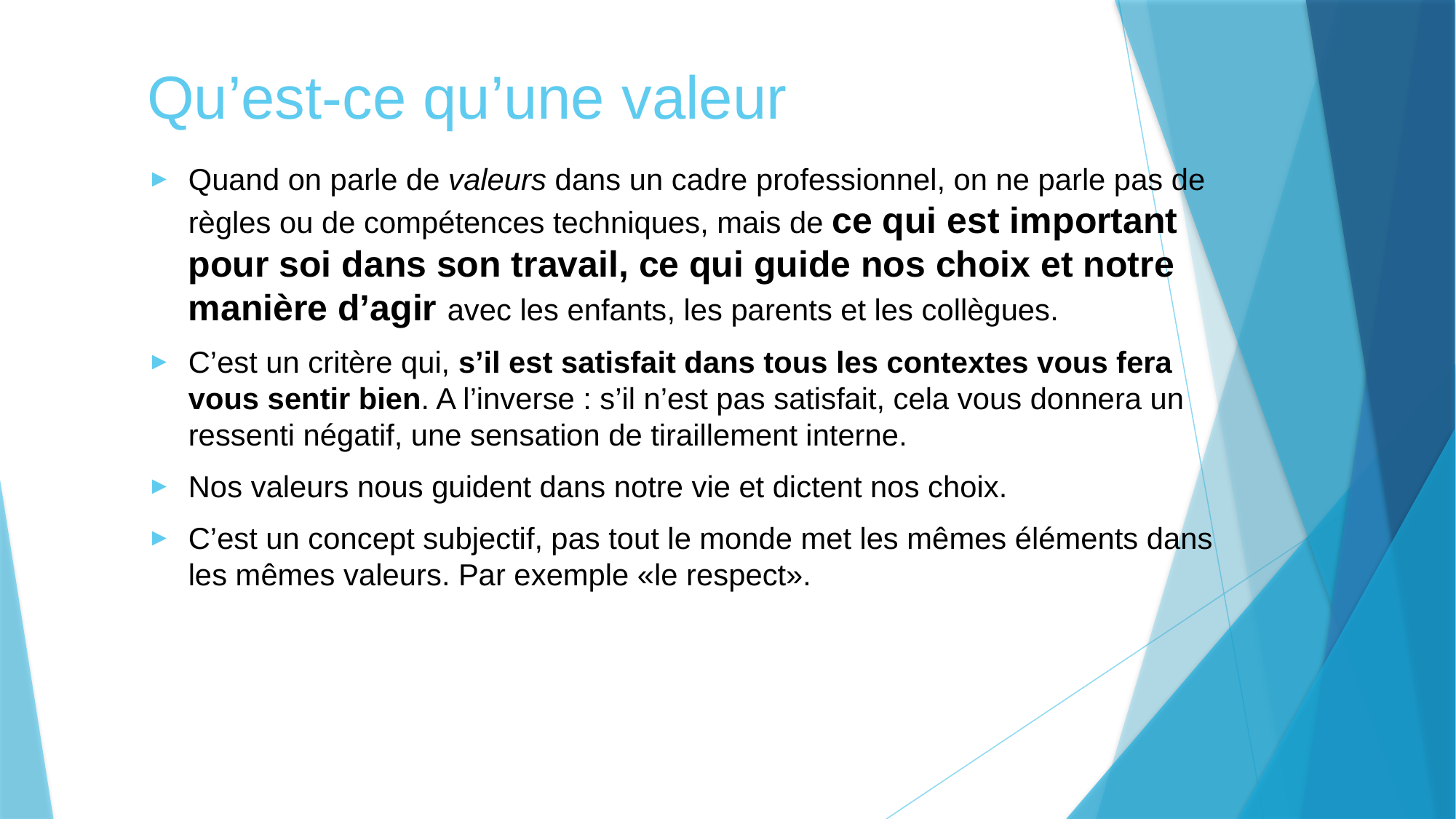

# Qu’est-ce qu’une valeur
Quand on parle de valeurs dans un cadre professionnel, on ne parle pas de règles ou de compétences techniques, mais de ce qui est important pour soi dans son travail, ce qui guide nos choix et notre manière d’agir avec les enfants, les parents et les collègues.
C’est un critère qui, s’il est satisfait dans tous les contextes vous fera vous sentir bien. A l’inverse : s’il n’est pas satisfait, cela vous donnera un ressenti négatif, une sensation de tiraillement interne.
Nos valeurs nous guident dans notre vie et dictent nos choix.
C’est un concept subjectif, pas tout le monde met les mêmes éléments dans les mêmes valeurs. Par exemple «le respect».